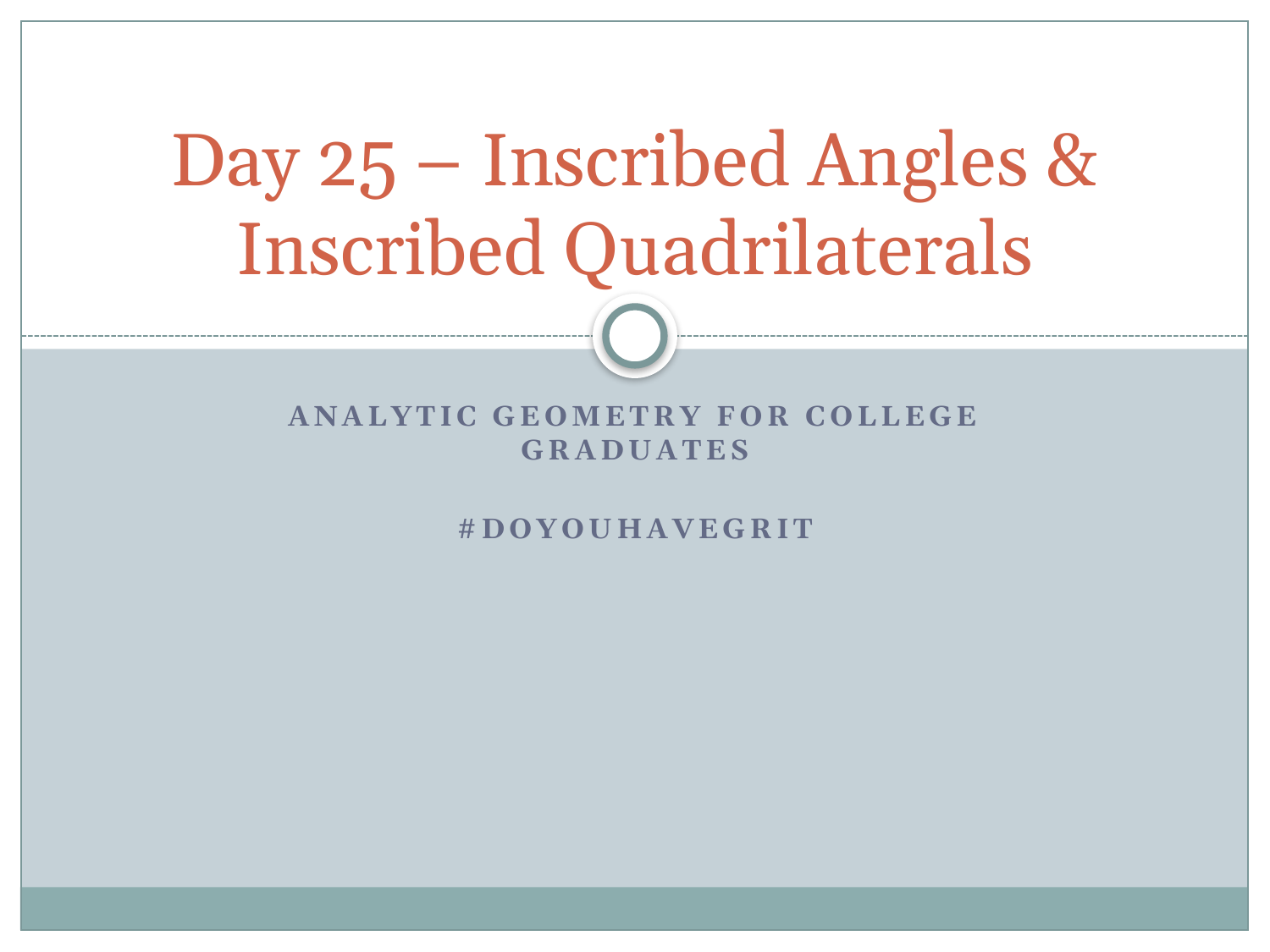

# Day 25 – Inscribed Angles & Inscribed Quadrilaterals
Analytic geometry for college graduates

#doyouhavegrit